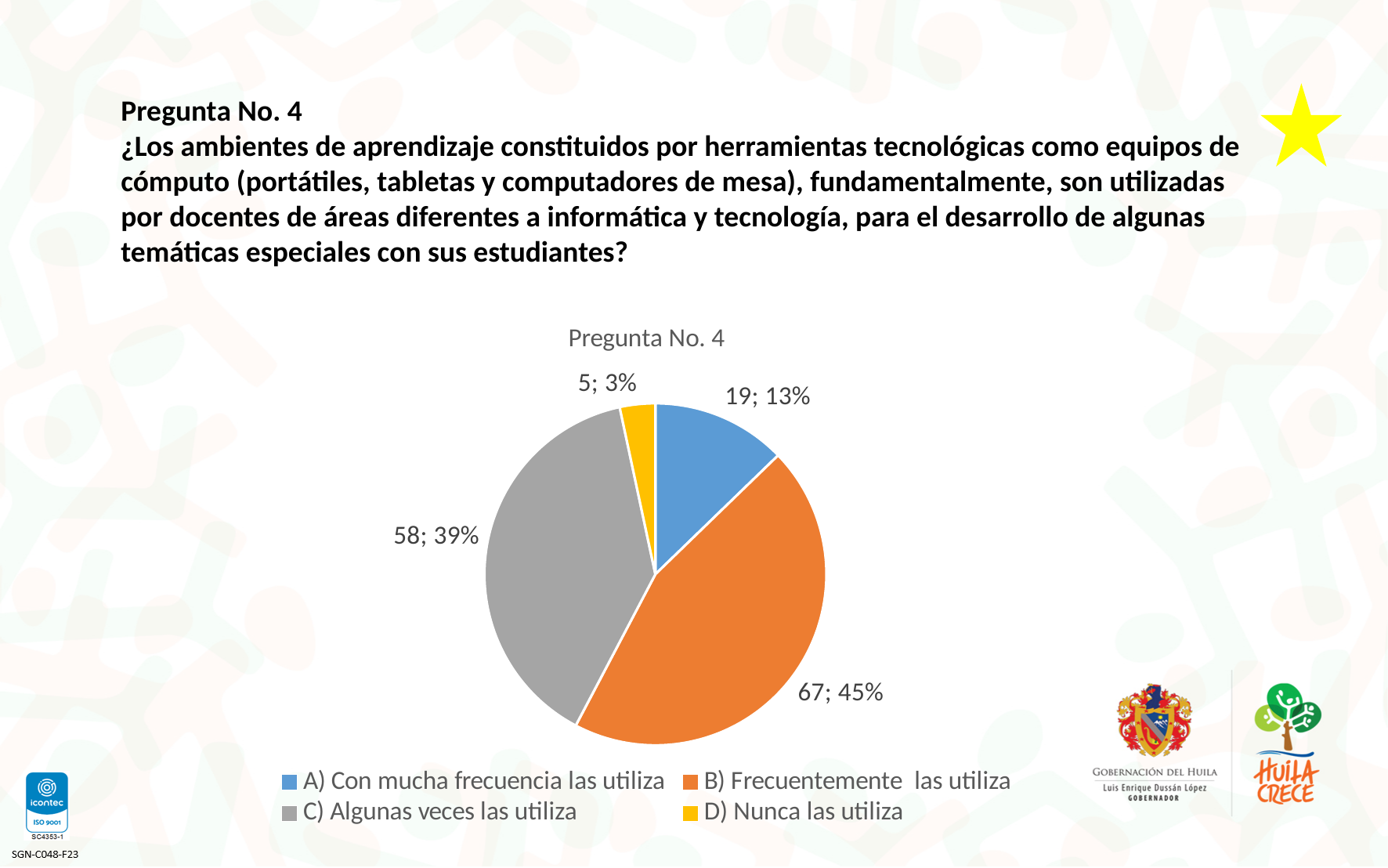

Pregunta No. 4
¿Los ambientes de aprendizaje constituidos por herramientas tecnológicas como equipos de cómputo (portátiles, tabletas y computadores de mesa), fundamentalmente, son utilizadas por docentes de áreas diferentes a informática y tecnología, para el desarrollo de algunas temáticas especiales con sus estudiantes?

### Chart: Pregunta No. 4

| Category | Cuenta de 4. ¿Los ambientes de aprendizaje constituidos por herramientas tecnológicas como equipos de cómputo (portátiles, tabletas y computadores de mesa), fundamentalmente, son utilizadas por docentes de áreas diferentes a informática y tecnología, para |
|---|---|
| A) Con mucha frecuencia las utiliza | 19.0 |
| B) Frecuentemente  las utiliza | 67.0 |
| C) Algunas veces las utiliza | 58.0 |
| D) Nunca las utiliza | 5.0 |